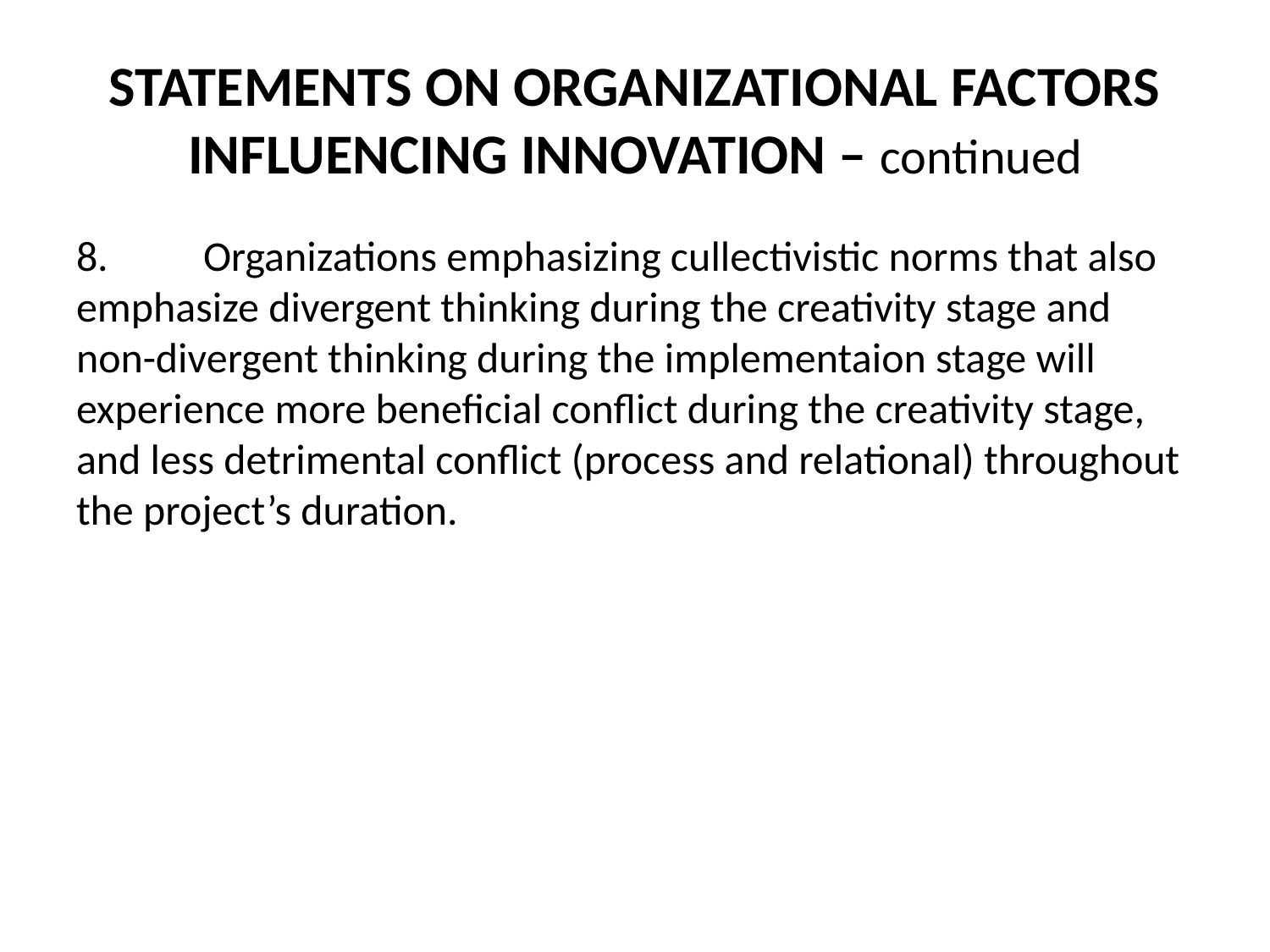

# STATEMENTS ON ORGANIZATIONAL FACTORS INFLUENCING INNOVATION – continued
8.	Organizations emphasizing cullectivistic norms that also emphasize divergent thinking during the creativity stage and non-divergent thinking during the implementaion stage will experience more beneficial conflict during the creativity stage, and less detrimental conflict (process and relational) throughout the project’s duration.